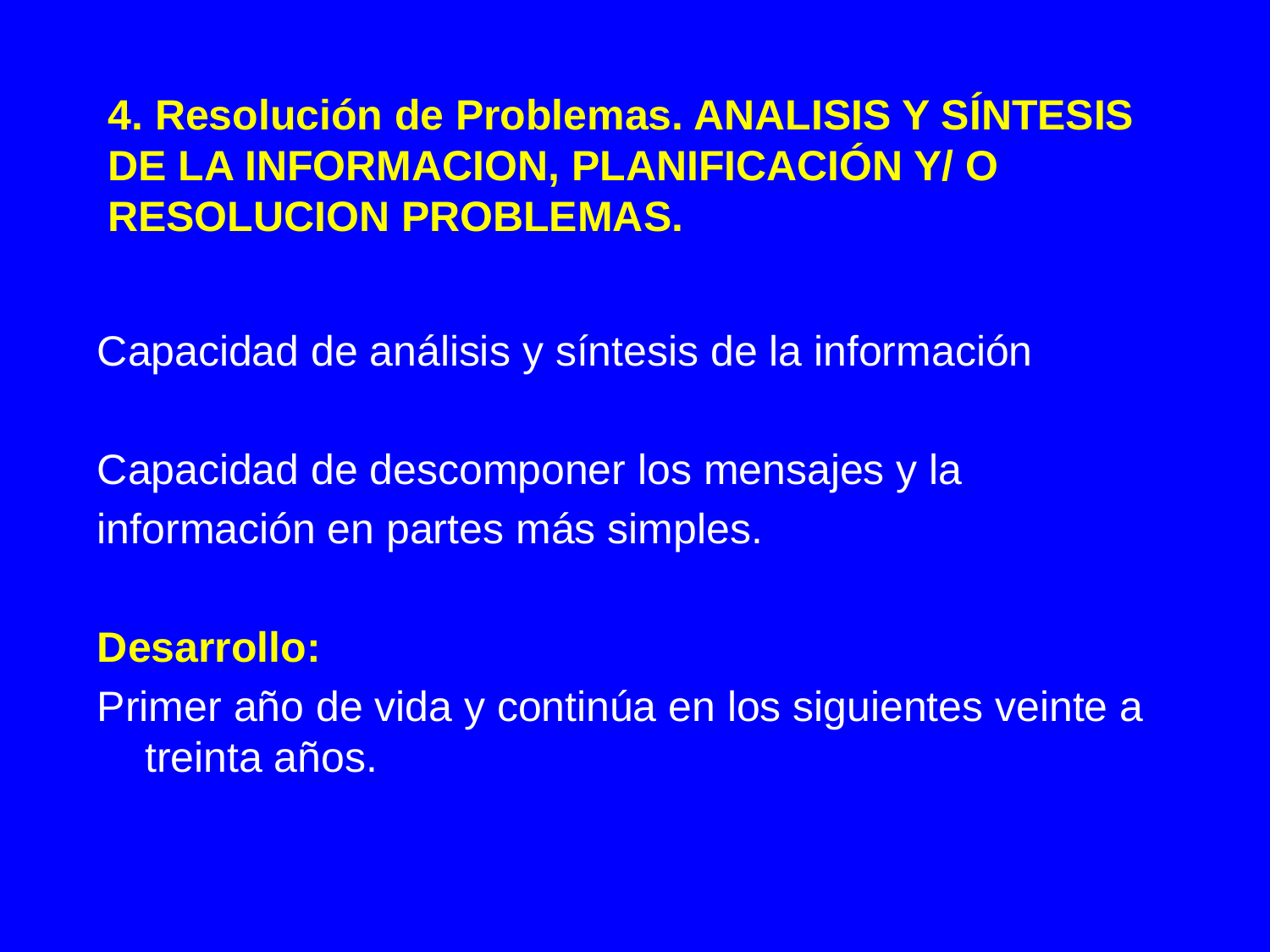

# 4. Resolución de Problemas. ANALISIS Y SÍNTESIS DE LA INFORMACION, PLANIFICACIÓN Y/ O RESOLUCION PROBLEMAS.
Capacidad de análisis y síntesis de la información

Capacidad de descomponer los mensajes y la
información en partes más simples.

Desarrollo:
Primer año de vida y continúa en los siguientes veinte a treinta años.